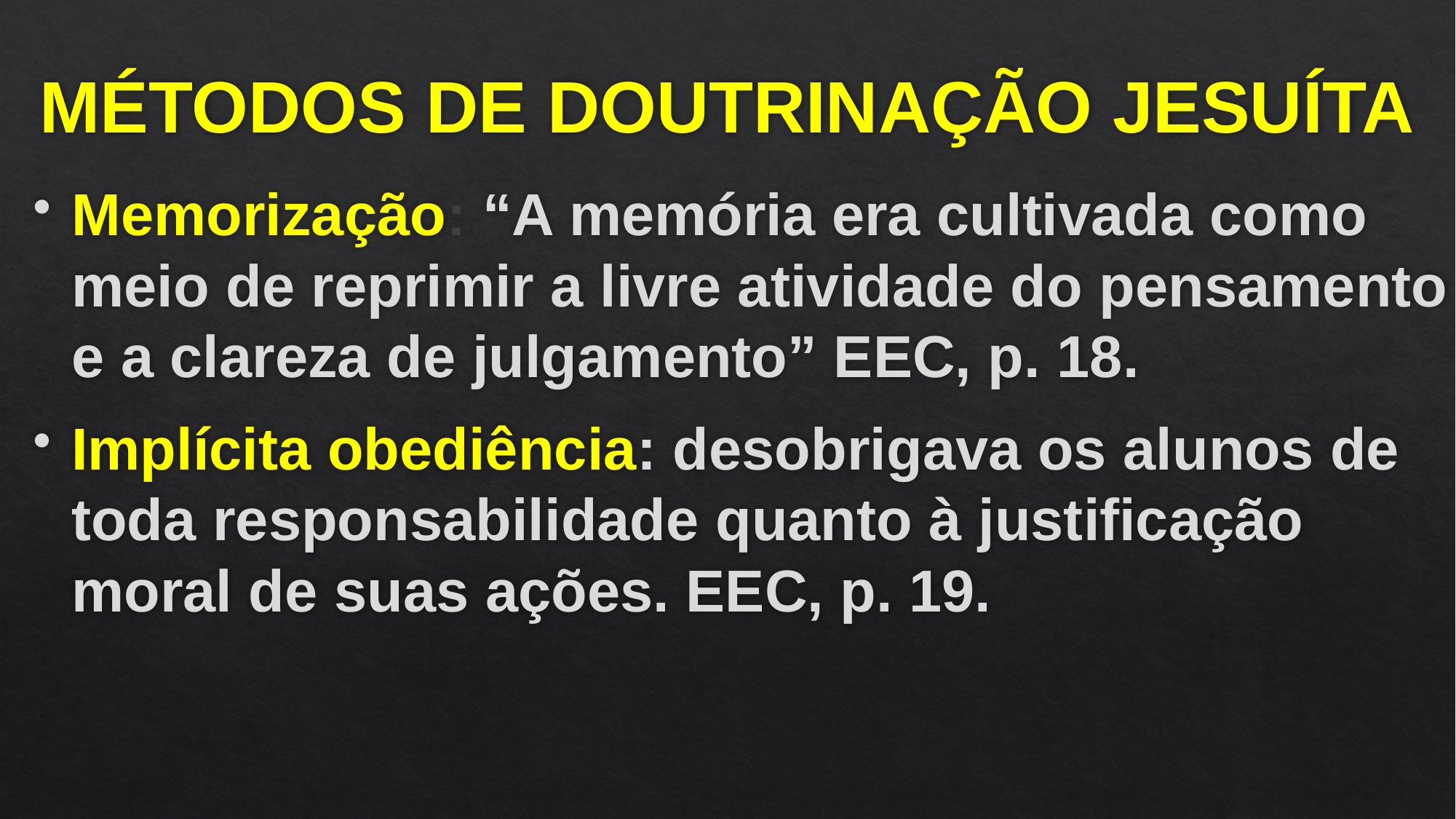

Memorização: “A memória era cultivada como meio de reprimir a livre atividade do pensamento e a clareza de julgamento” EEC, p. 18.
Implícita obediência: desobrigava os alunos de toda responsabilidade quanto à justificação moral de suas ações. EEC, p. 19.
# MÉTODOS DE DOUTRINAÇÃO JESUÍTA